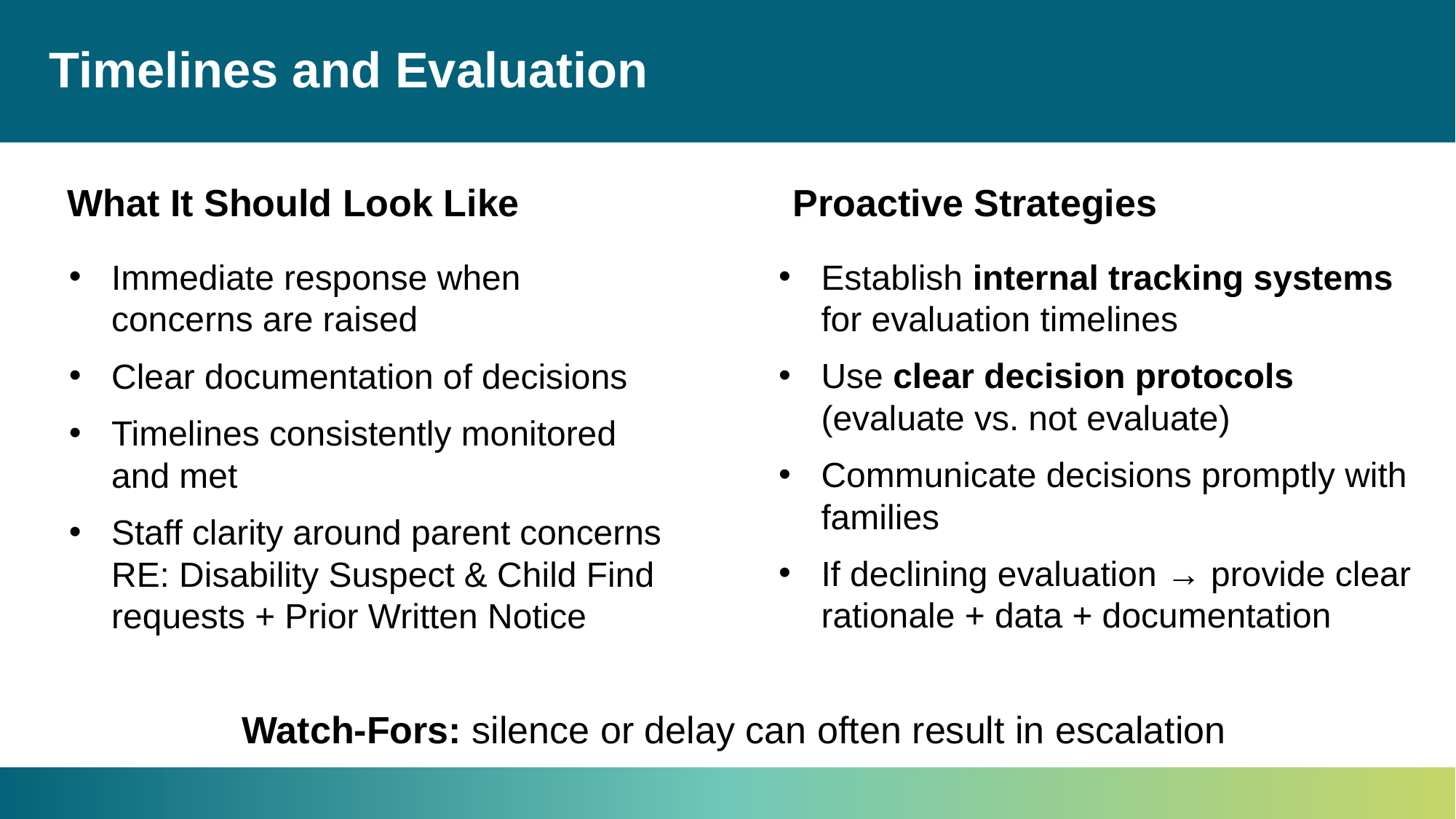

# Timelines and Evaluation
What It Should Look Like
Proactive Strategies
Immediate response when concerns are raised
Clear documentation of decisions
Timelines consistently monitored and met
Staff clarity around parent concerns RE: Disability Suspect & Child Find requests + Prior Written Notice
Establish internal tracking systems for evaluation timelines
Use clear decision protocols (evaluate vs. not evaluate)
Communicate decisions promptly with families
If declining evaluation → provide clear rationale + data + documentation
Watch-Fors: silence or delay can often result in escalation